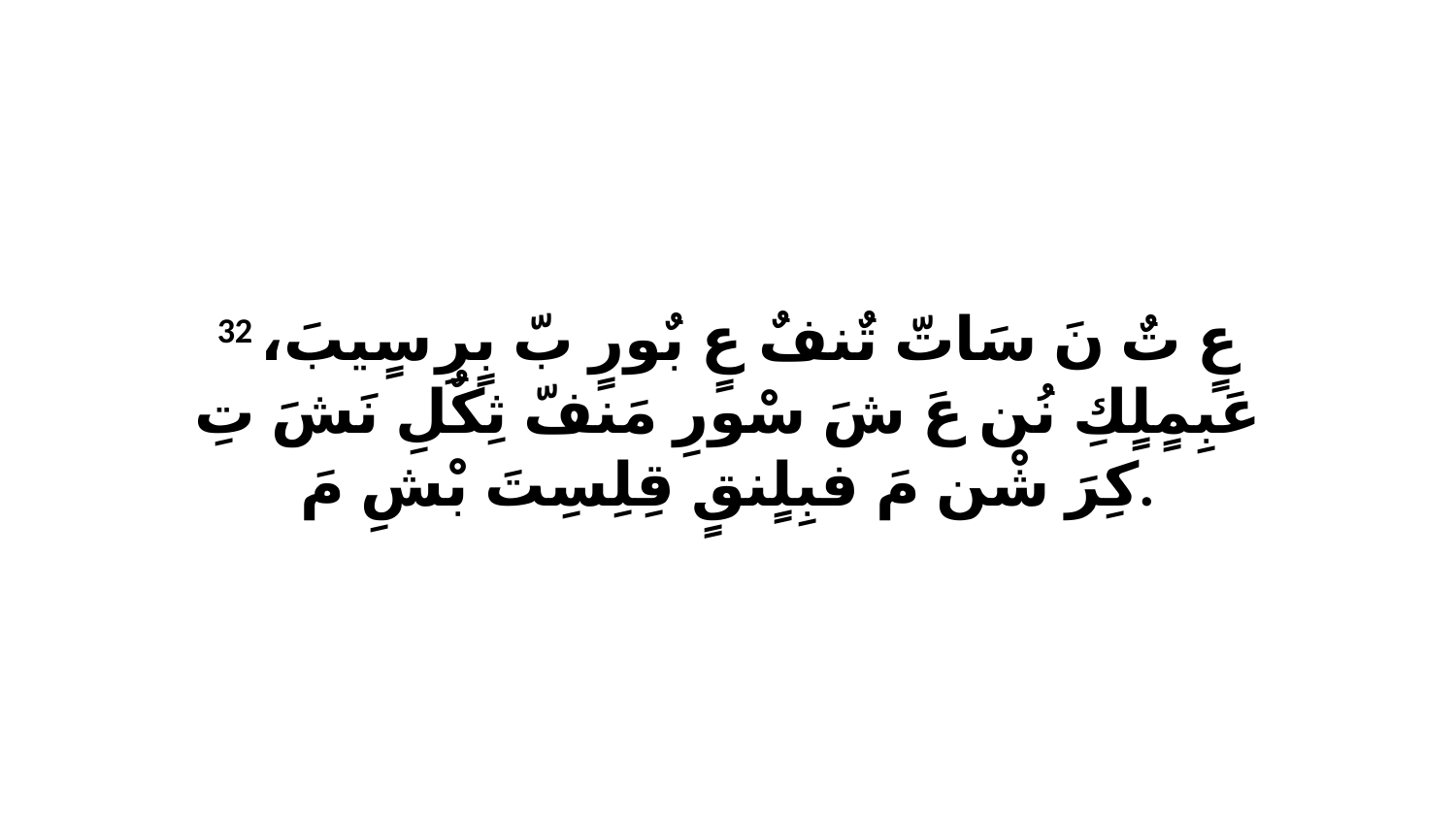

32 عٍ تٌ نَ سَاتّ تٌنفٌ عٍ بٌورٍ بّ بٍرِ سٍيبَ، عَبِمٍلٍكِ نُن عَ شَ سْورِ مَنفّ ثِكٌلِ نَشَ تِ كِرَ شْن مَ فبِلٍنقٍ قِلِسِتَ بْشِ مَ.